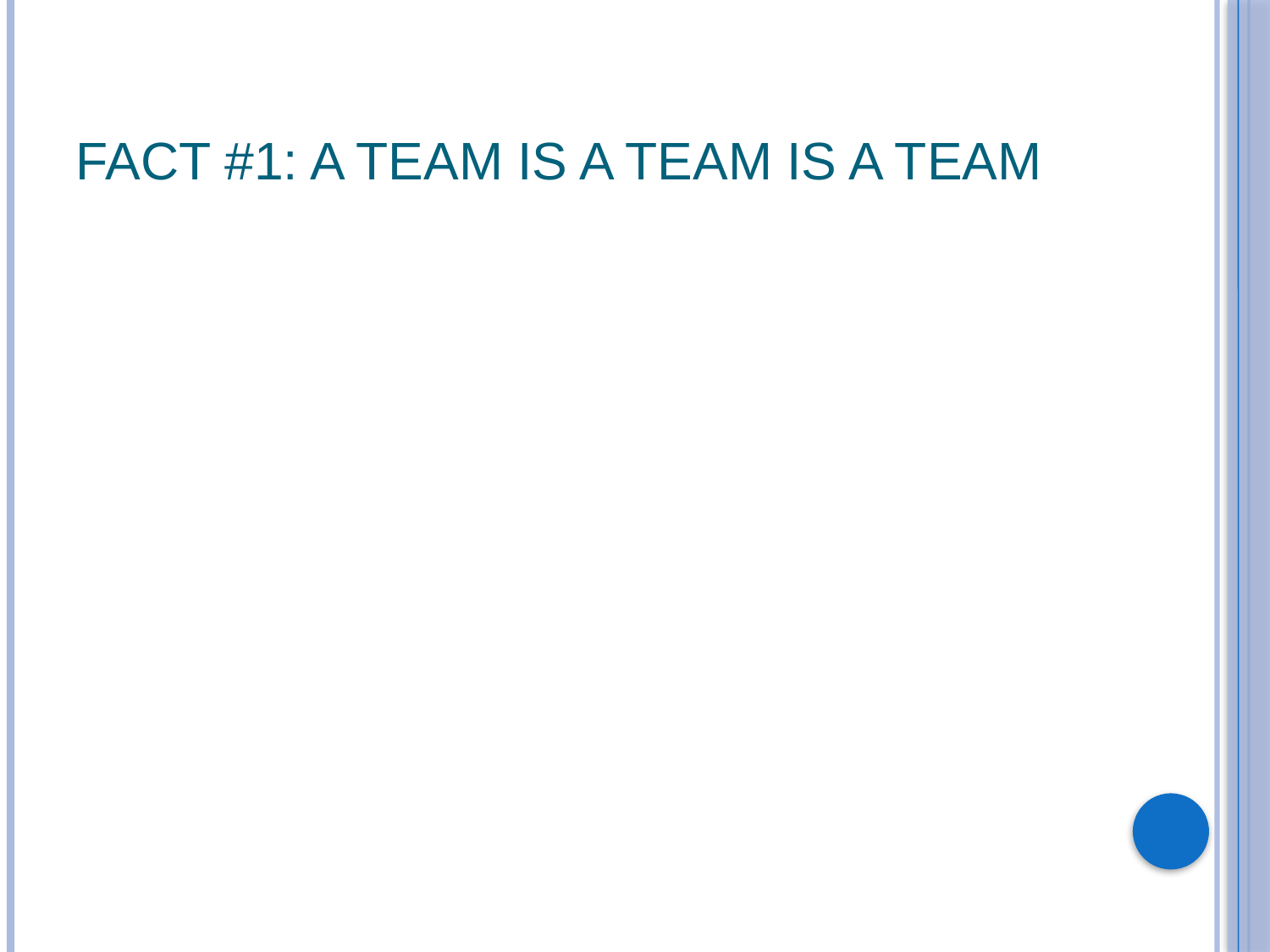

# Fact #1: A team is a team is a team